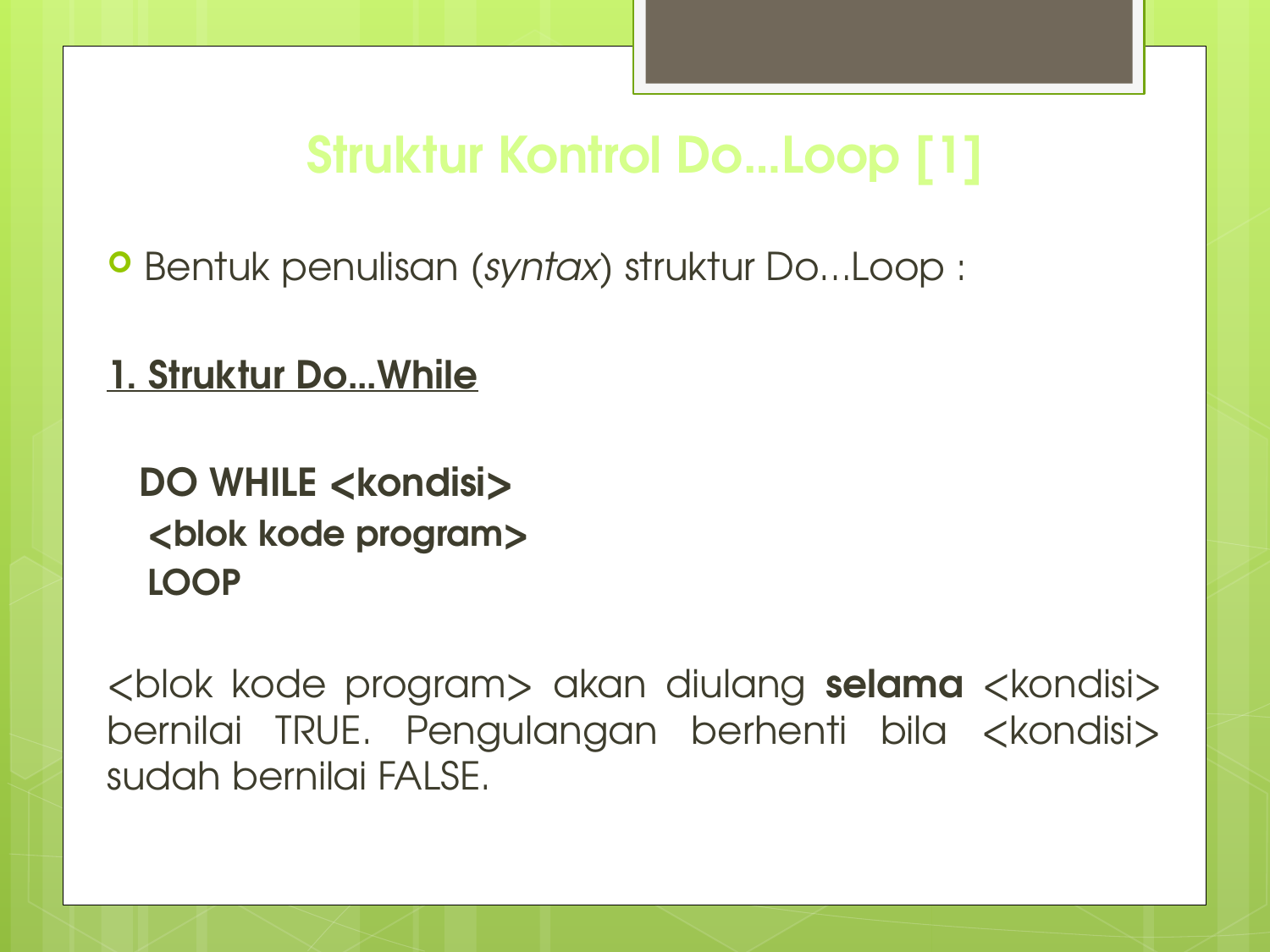

# Struktur Kontrol Do…Loop [1]
Bentuk penulisan (syntax) struktur Do…Loop :

1. Struktur Do…While

   DO WHILE <kondisi>
	<blok kode program>
LOOP

<blok kode program> akan diulang selama <kondisi> bernilai TRUE. Pengulangan berhenti bila <kondisi> sudah bernilai FALSE.